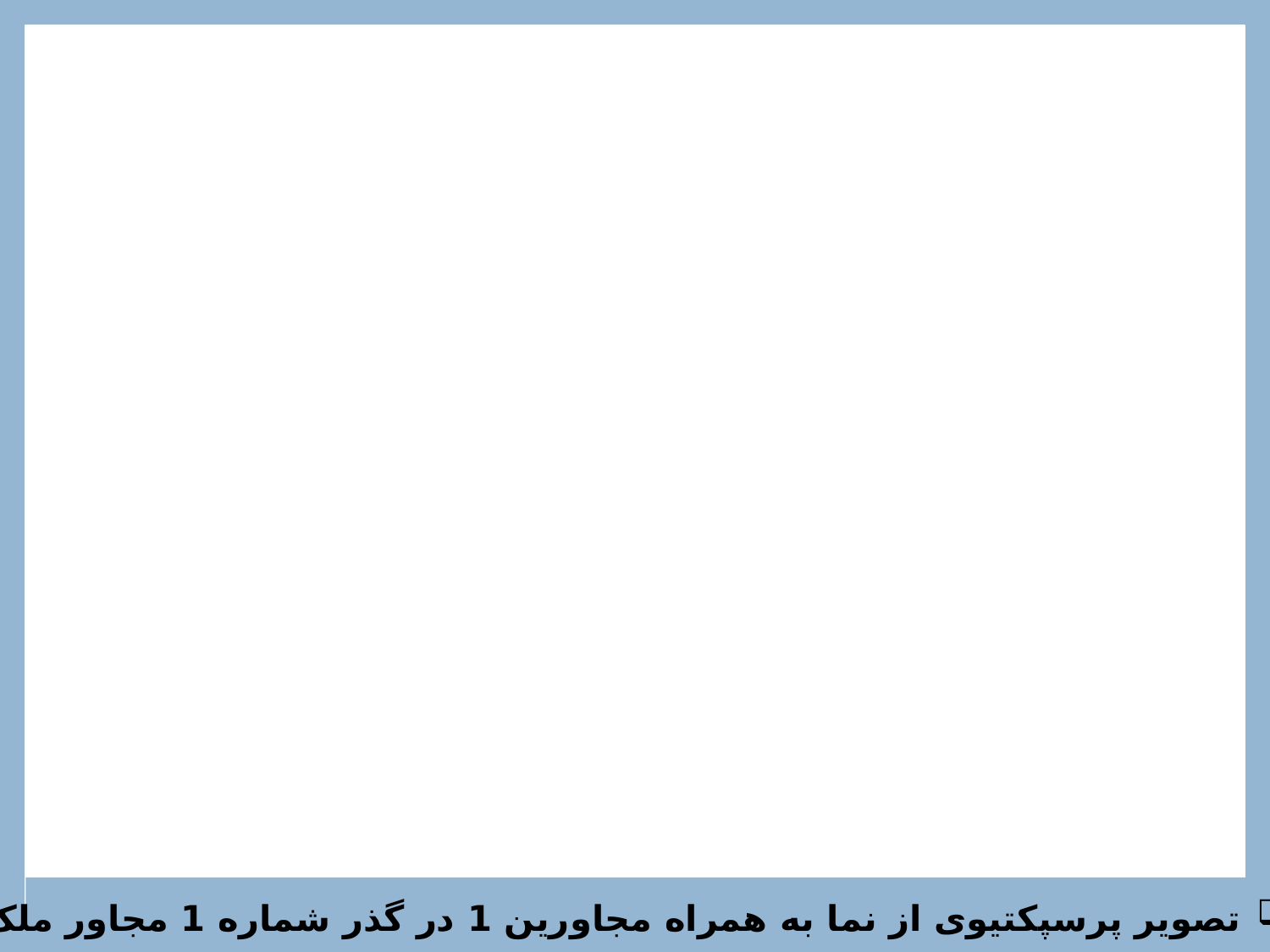

تصویر پرسپکتیوی از نما به همراه مجاورین 1 در گذر شماره 1 مجاور ملک